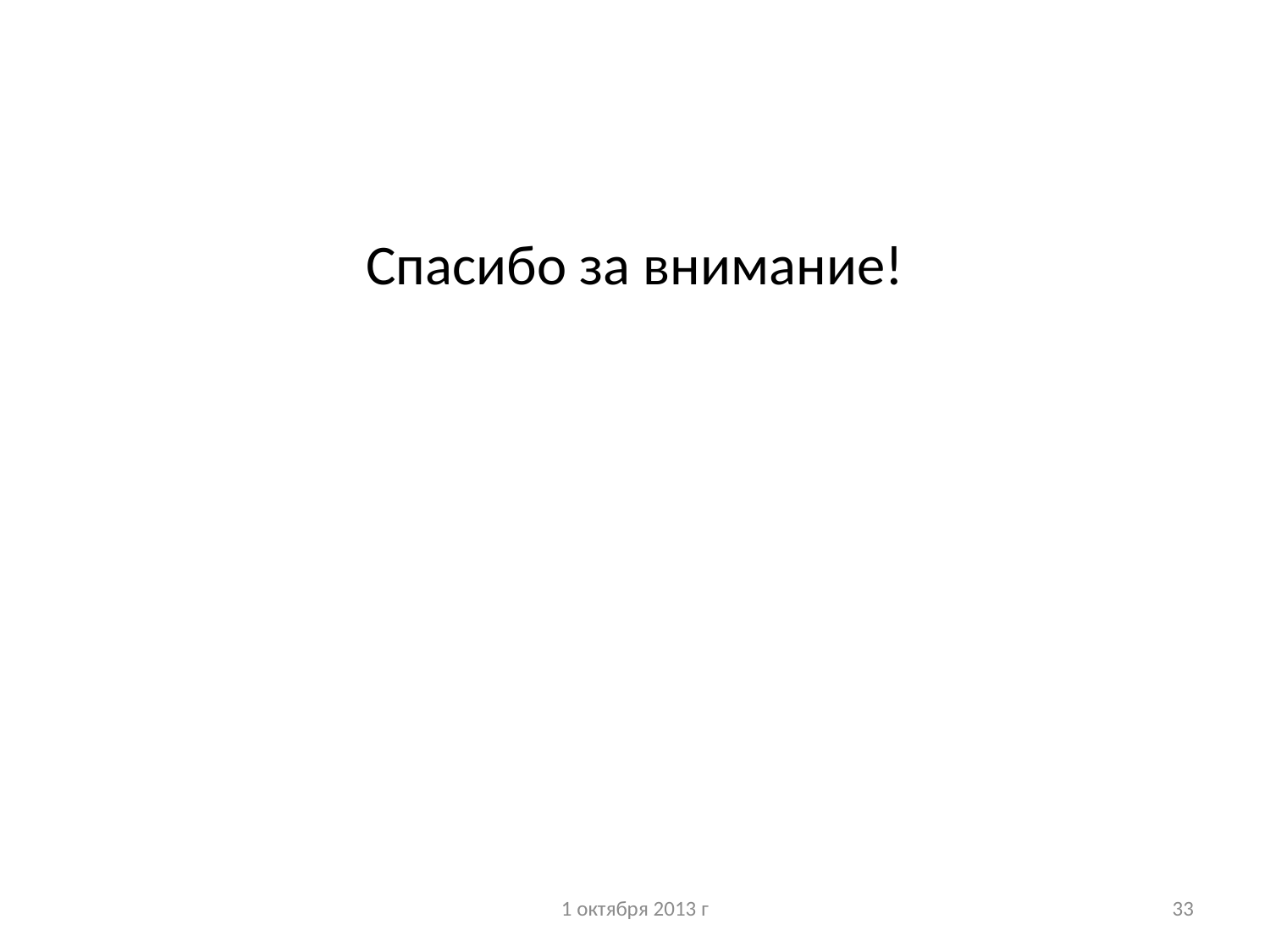

Спасибо за внимание!
1 октября 2013 г
33